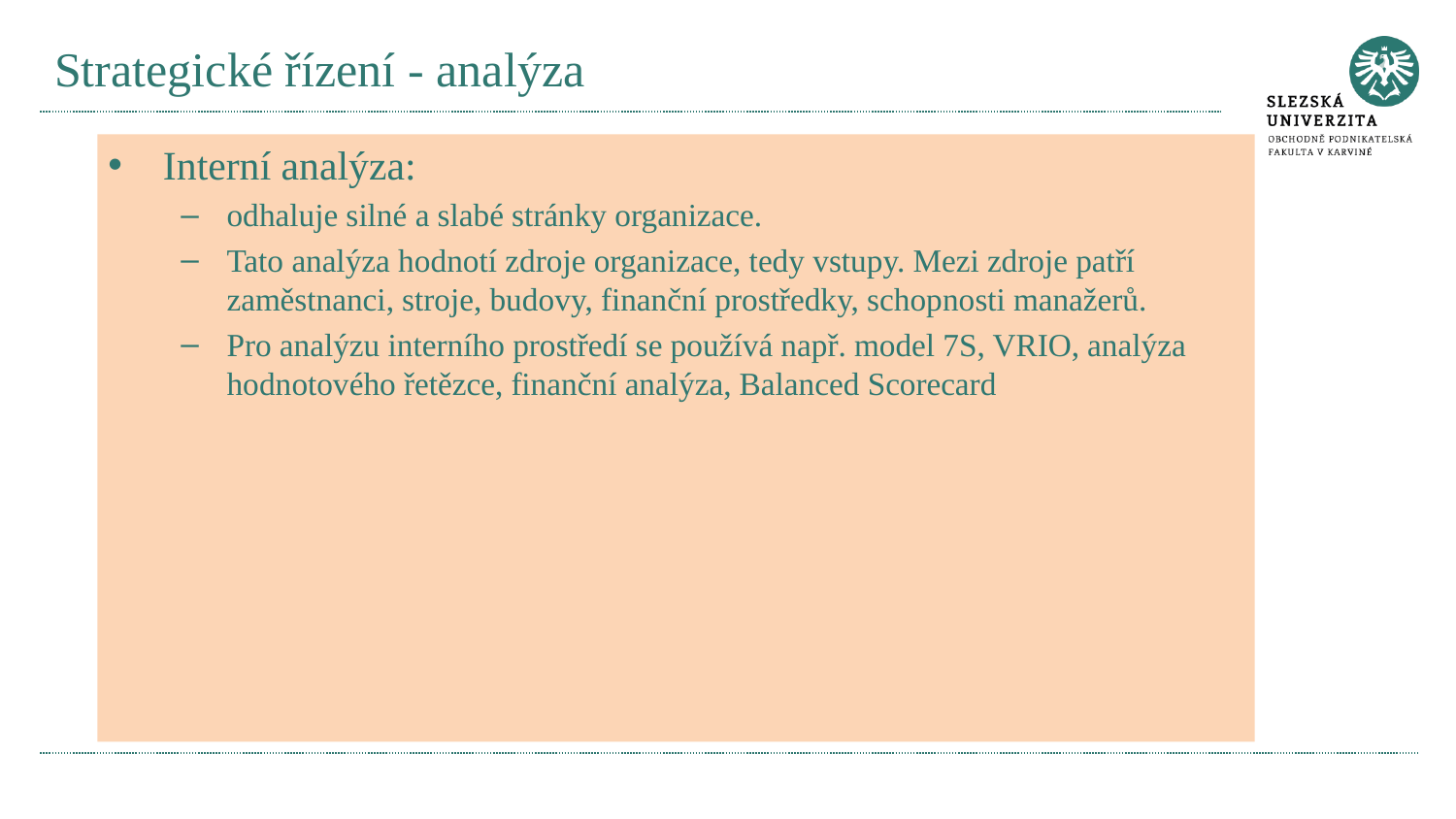

# Strategické řízení - analýza
Interní analýza:
odhaluje silné a slabé stránky organizace.
Tato analýza hodnotí zdroje organizace, tedy vstupy. Mezi zdroje patří zaměstnanci, stroje, budovy, finanční prostředky, schopnosti manažerů.
Pro analýzu interního prostředí se používá např. model 7S, VRIO, analýza hodnotového řetězce, finanční analýza, Balanced Scorecard